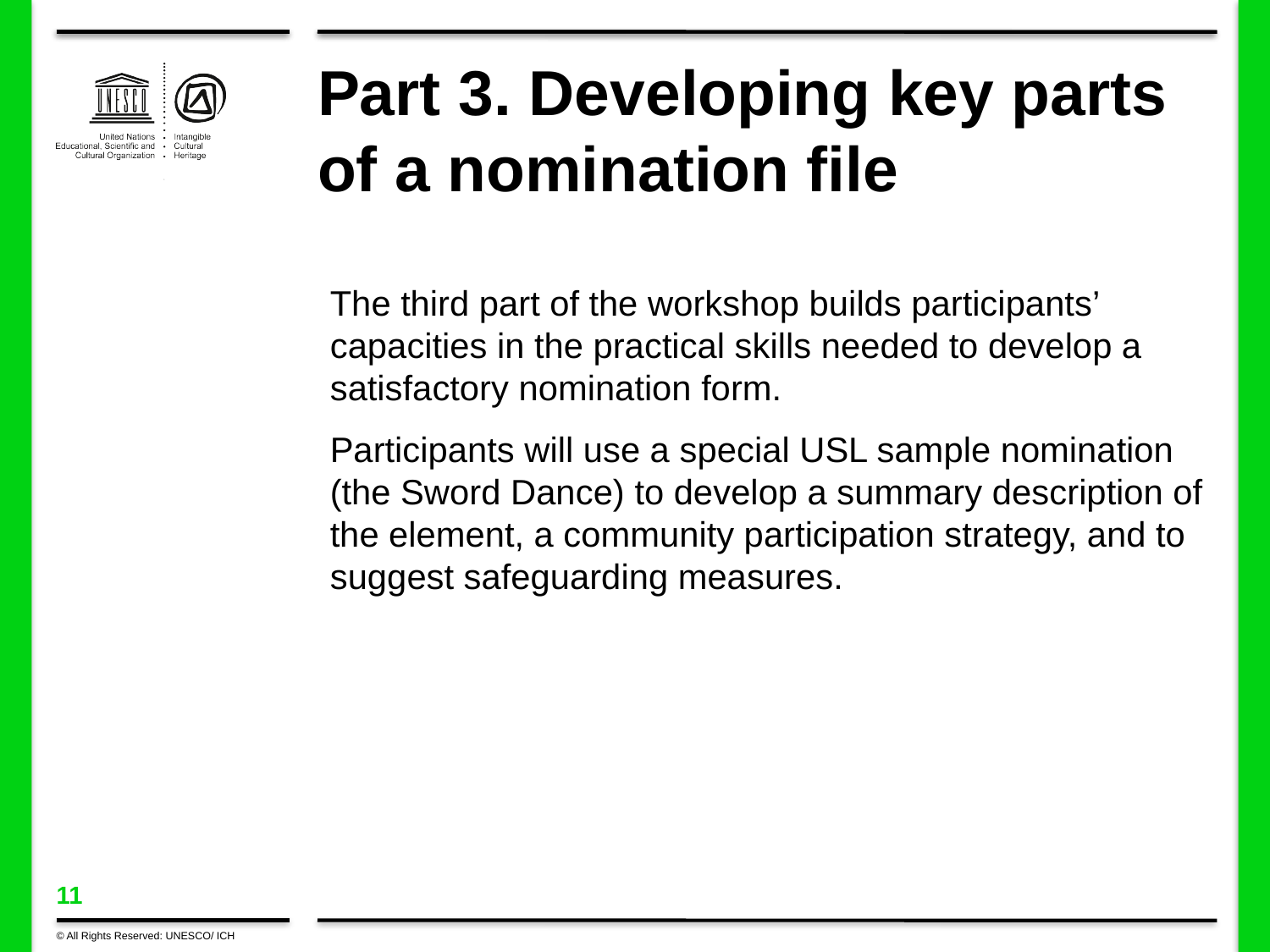

# Part 3. Developing key parts of a nomination file
The third part of the workshop builds participants’ capacities in the practical skills needed to develop a satisfactory nomination form.
Participants will use a special USL sample nomination (the Sword Dance) to develop a summary description of the element, a community participation strategy, and to suggest safeguarding measures.

© All Rights Reserved: UNESCO/ ICH